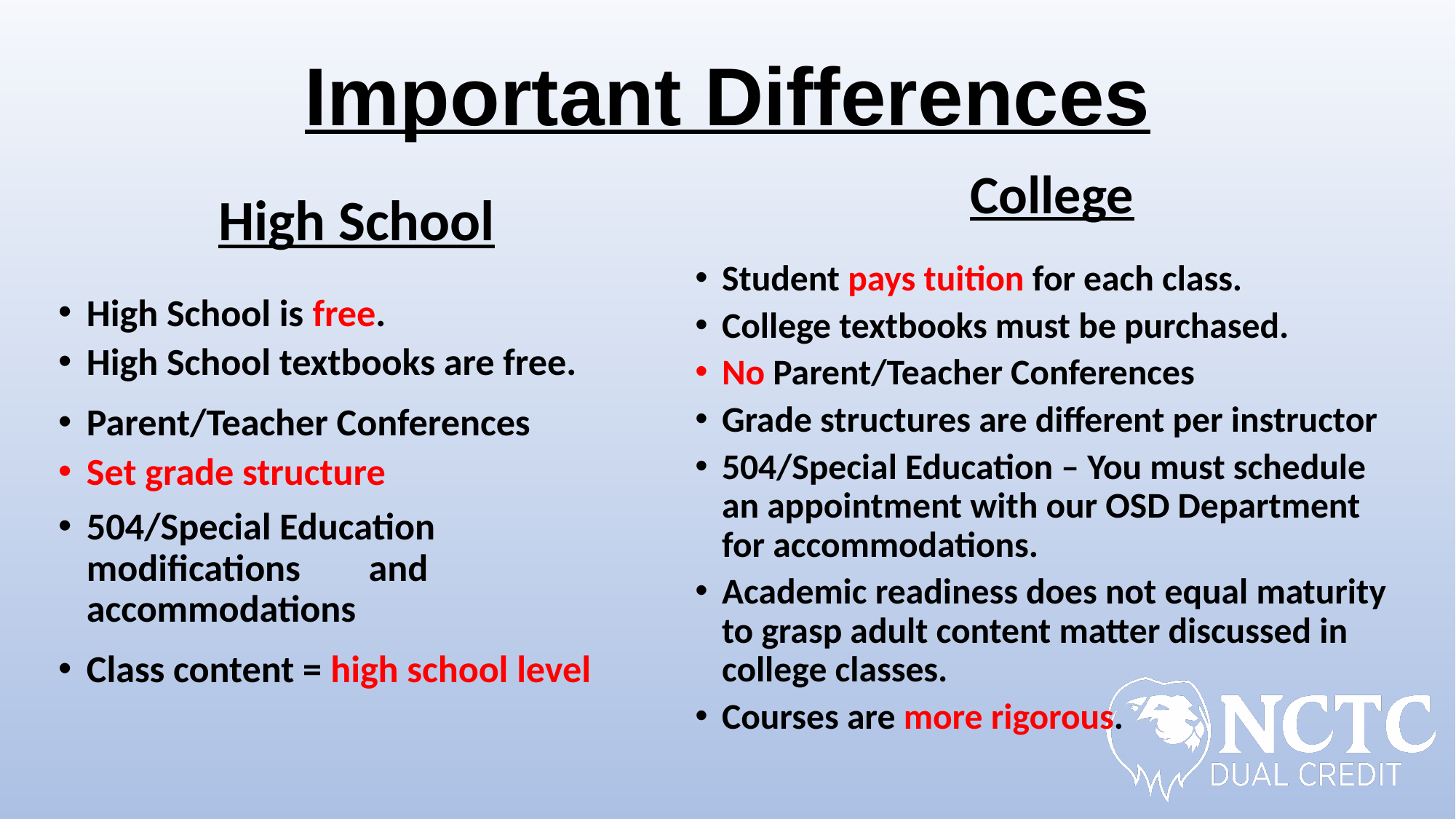

# Important Differences
College
Student pays tuition for each class.
College textbooks must be purchased.
No Parent/Teacher Conferences
Grade structures are different per instructor
504/Special Education – You must schedule an appointment with our OSD Department for accommodations.
Academic readiness does not equal maturity to grasp adult content matter discussed in college classes.
Courses are more rigorous.

High School
High School is free.
High School textbooks are free.
Parent/Teacher Conferences
Set grade structure
504/Special Education modifications        and accommodations
Class content = high school level